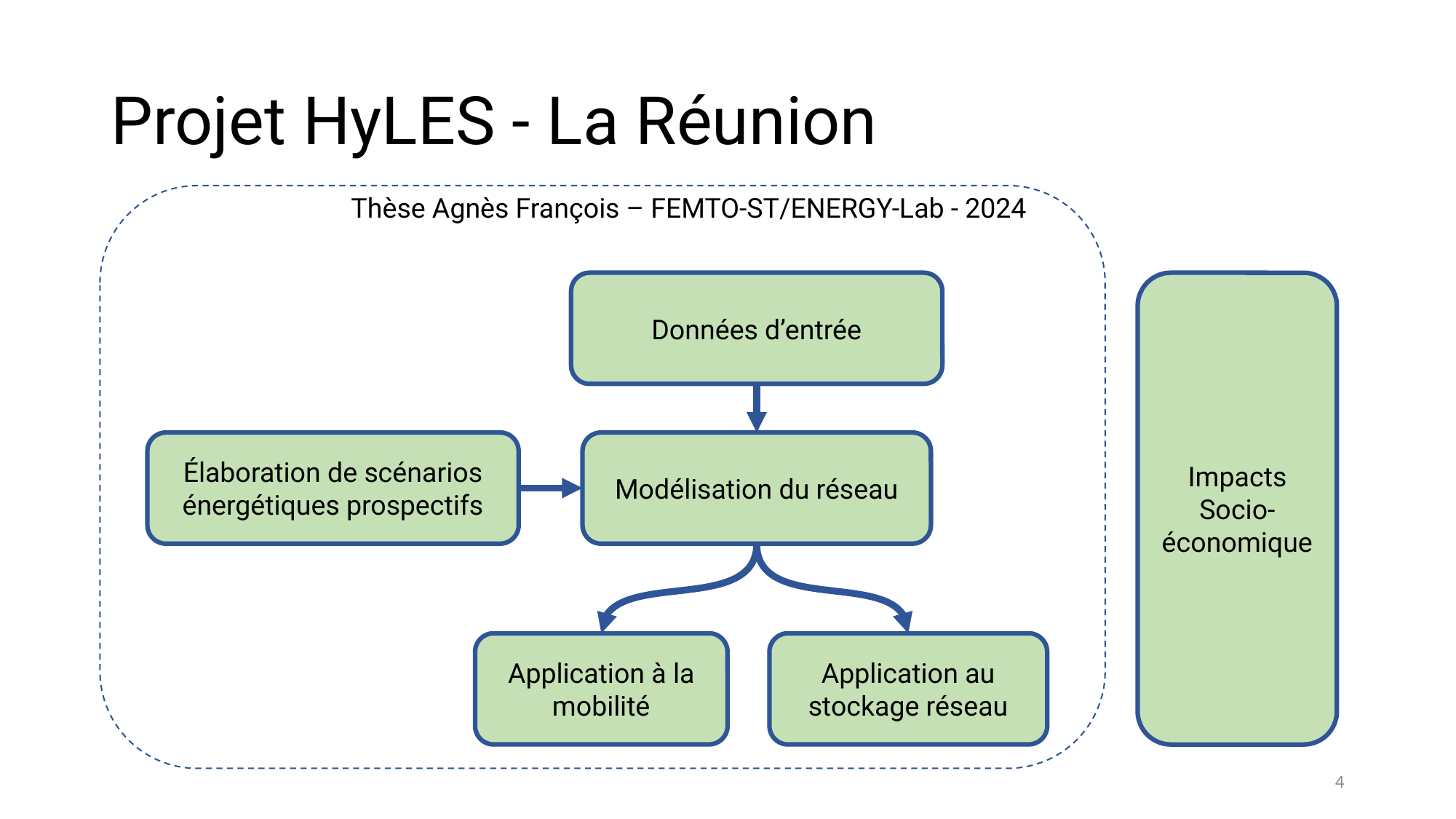

# Projet HyLES - La Réunion

Thèse Agnès François – FEMTO-ST/ENERGY-Lab - 2024
Données d’entrée
Impacts
Socio-économique
Modélisation du réseau
Élaboration de scénarios énergétiques prospectifs
Application au stockage réseau
Application à la mobilité
4